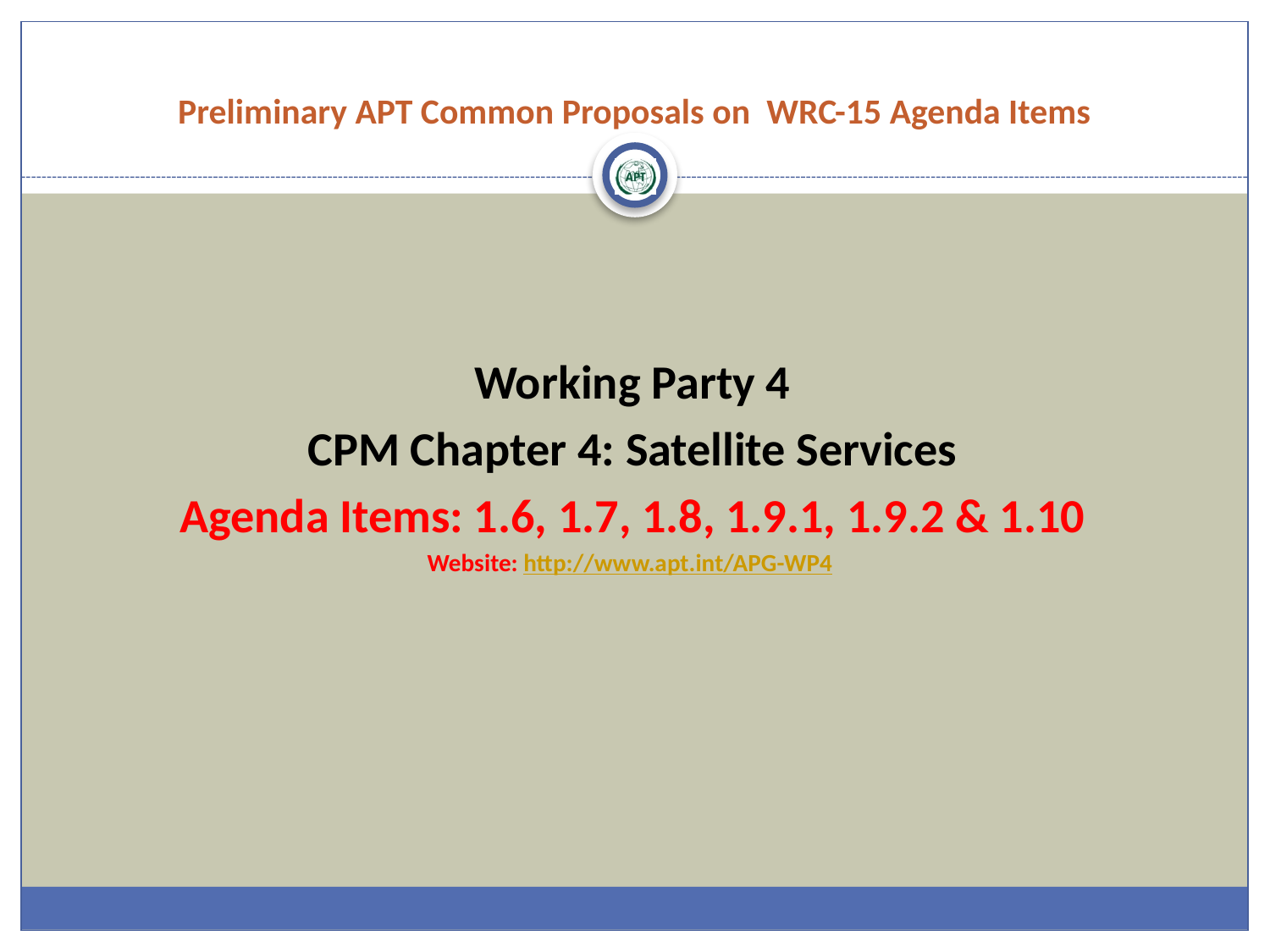

# Preliminary APT Common Proposals on  WRC-15 Agenda Items

Working Party 4
CPM Chapter 4: Satellite Services
Agenda Items: 1.6, 1.7, 1.8, 1.9.1, 1.9.2 & 1.10
Website: http://www.apt.int/APG-WP4